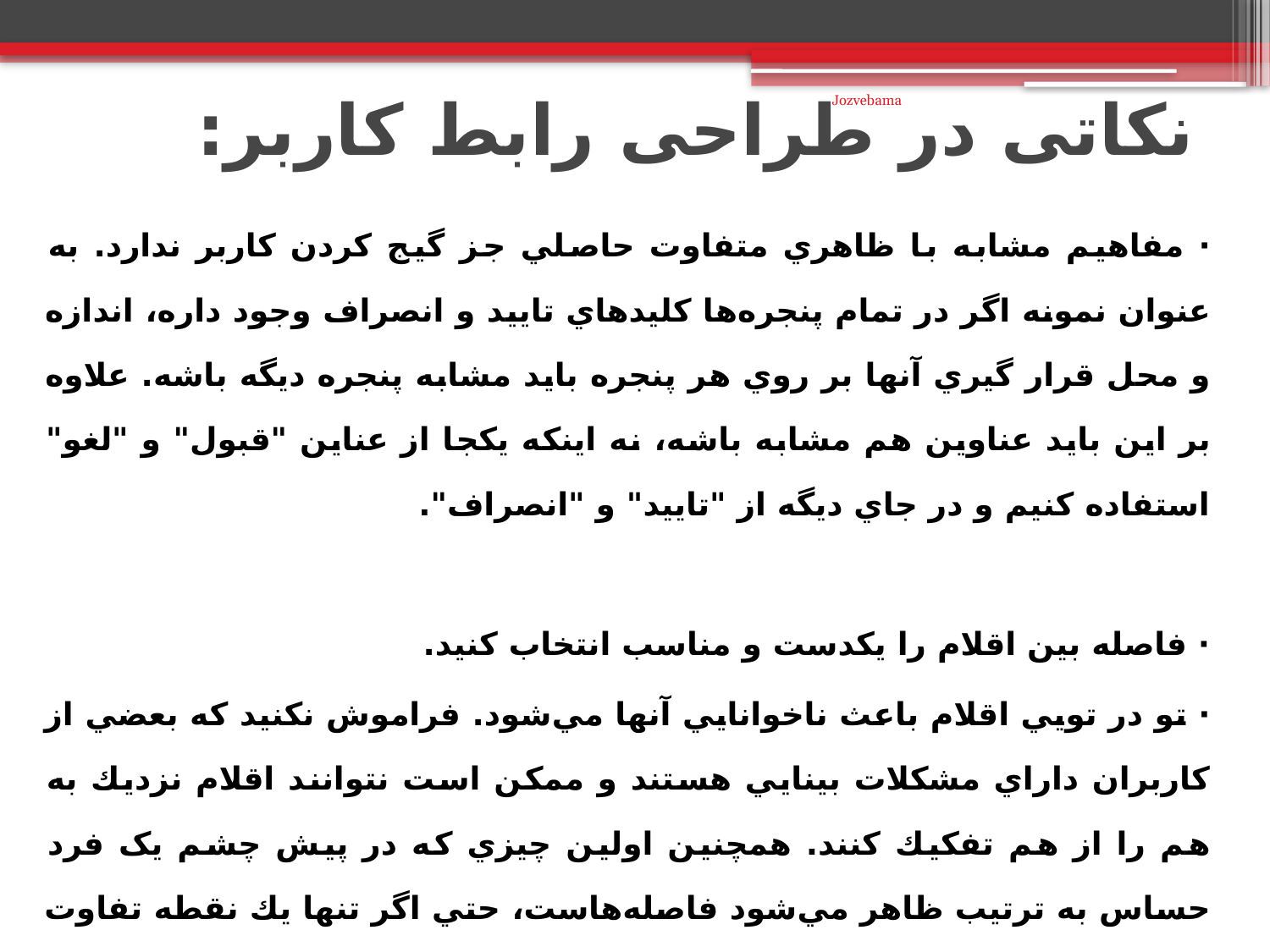

# نکاتی در طراحی رابط کاربر:
Jozvebama
· مفاهيم مشابه با ظاهري متفاوت حاصلي جز گيج كردن كاربر ندارد. به عنوان نمونه اگر در تمام پنجره‌ها كليدهاي تاييد و انصراف وجود داره، اندازه و محل قرار گيري آنها بر روي هر پنجره بايد مشابه پنجره ديگه باشه. علاوه بر اين بايد عناوين هم مشابه باشه، نه اينكه يكجا از عناين "قبول" و "لغو" استفاده كنيم و در جاي ديگه از "تاييد" و "انصراف".

· فاصله بين اقلام را يکدست و مناسب انتخاب کنيد.
· تو در تويي اقلام باعث ناخوانايي آنها مي‌شود. فراموش نكنيد كه بعضي از كاربران داراي مشكلات بينايي هستند و ممكن است نتوانند اقلام نزديك به هم را از هم تفكيك كنند. همچنين اولين چيزي که در پيش چشم يک فرد حساس به ترتيب ظاهر مي‌شود فاصله‌هاست،‌ حتي اگر تنها يك نقطه تفاوت فاصله وجود داشته باشد.